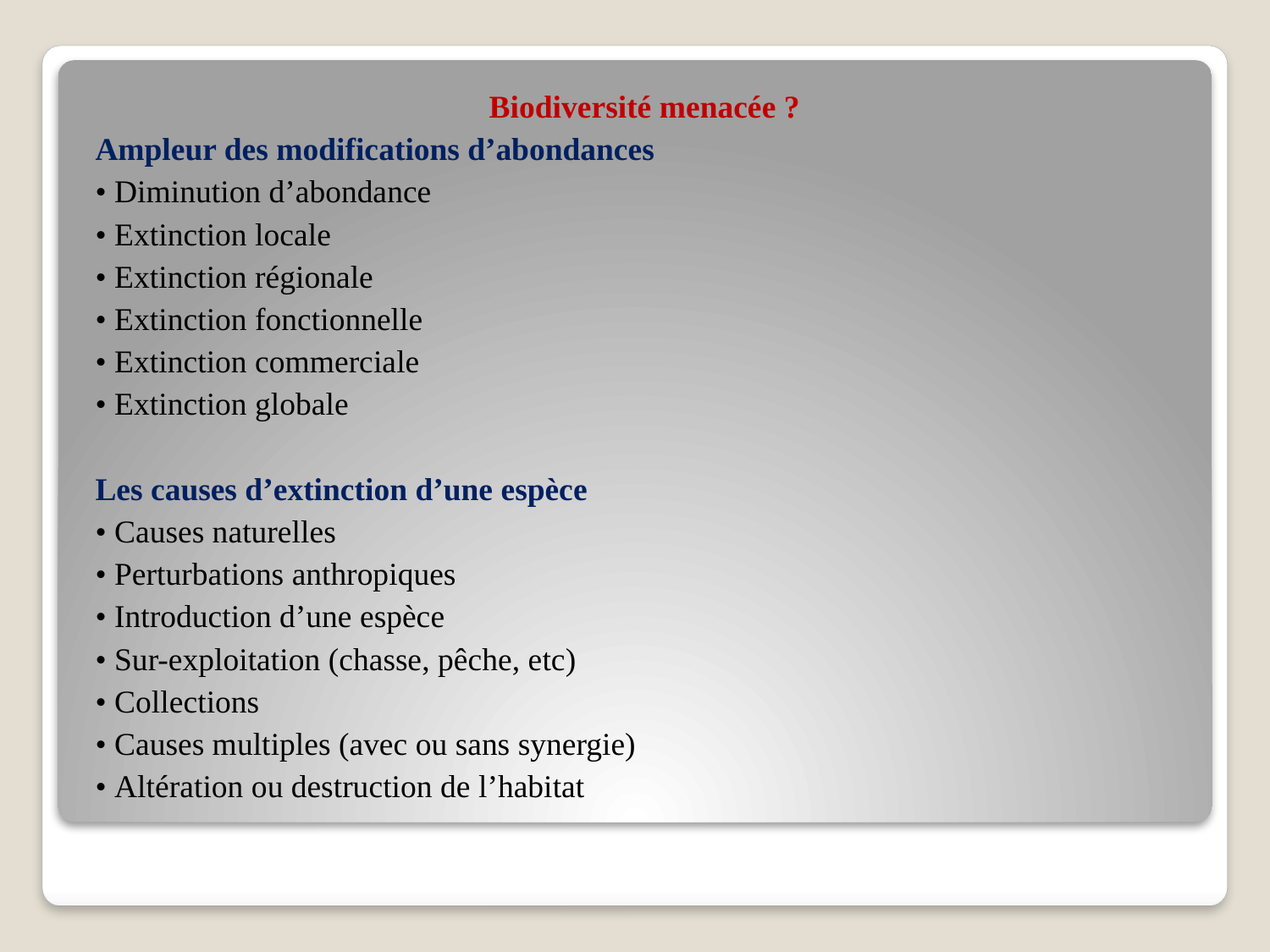

Biodiversité menacée ?
Ampleur des modifications d’abondances
• Diminution d’abondance
• Extinction locale
• Extinction régionale
• Extinction fonctionnelle
• Extinction commerciale
• Extinction globale

Les causes d’extinction d’une espèce
• Causes naturelles
• Perturbations anthropiques
• Introduction d’une espèce
• Sur-exploitation (chasse, pêche, etc)
• Collections
• Causes multiples (avec ou sans synergie)
• Altération ou destruction de l’habitat